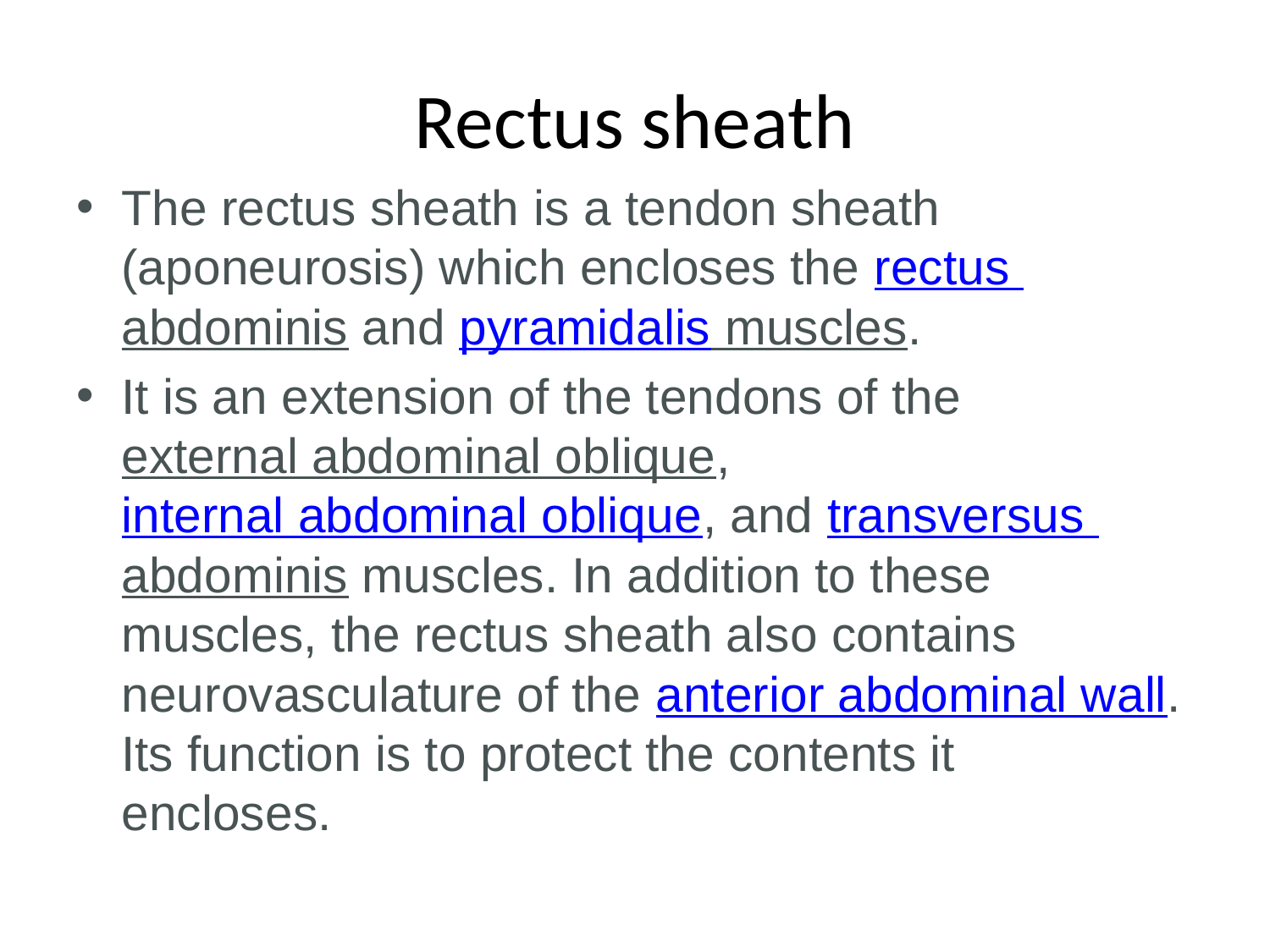

# Rectus sheath
The rectus sheath is a tendon sheath (aponeurosis) which encloses the rectus abdominis and pyramidalis muscles.
It is an extension of the tendons of the external abdominal oblique, internal abdominal oblique, and transversus abdominis muscles. In addition to these muscles, the rectus sheath also contains neurovasculature of the anterior abdominal wall. Its function is to protect the contents it encloses.